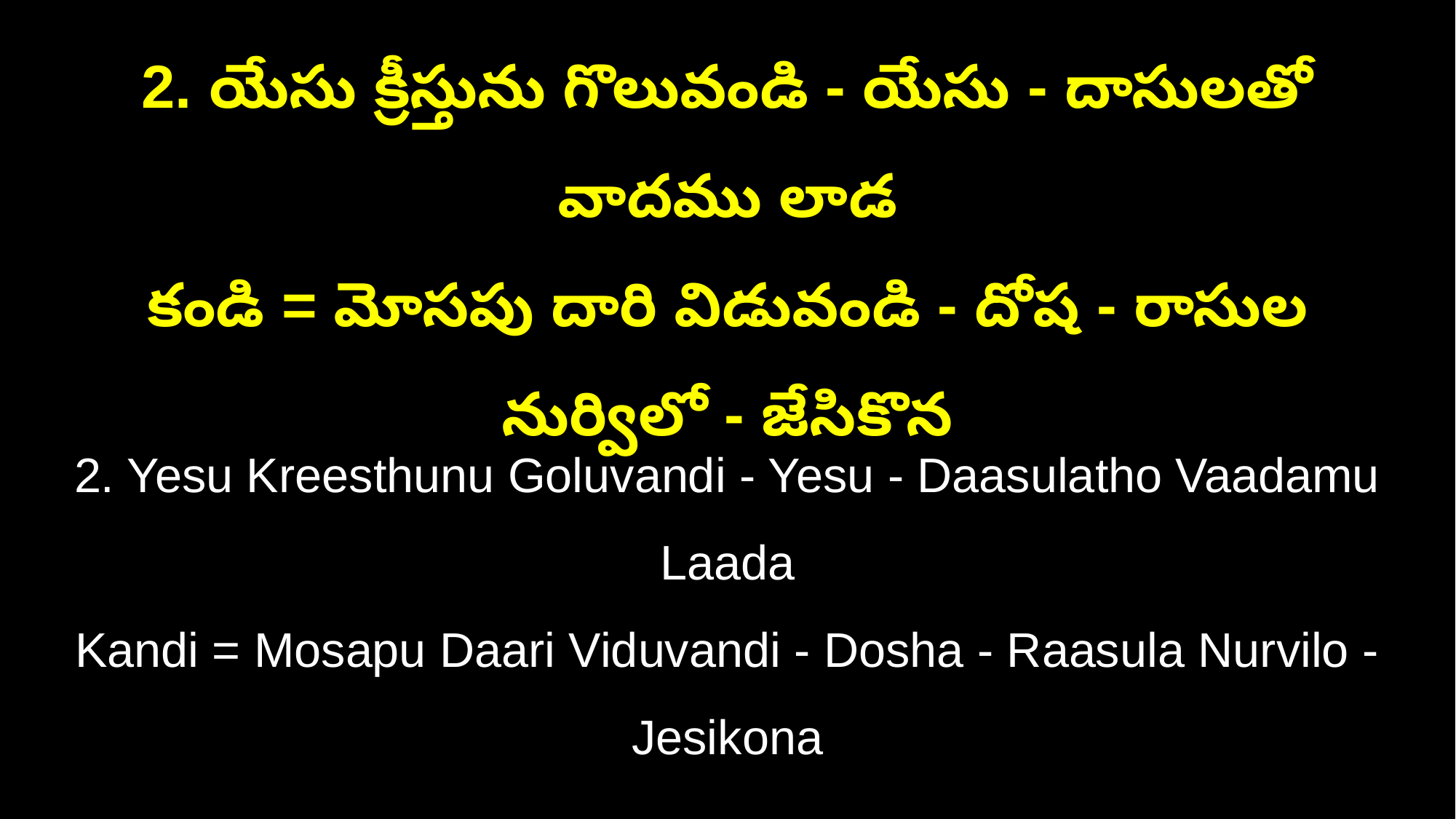

2. యేసు క్రీస్తును గొలువండి - యేసు - దాసులతో వాదము లాడ
కండి = మోసపు దారి విడువండి - దోష - రాసుల నుర్విలో - జేసికొన
2. Yesu Kreesthunu Goluvandi - Yesu - Daasulatho Vaadamu Laada
Kandi = Mosapu Daari Viduvandi - Dosha - Raasula Nurvilo - Jesikona